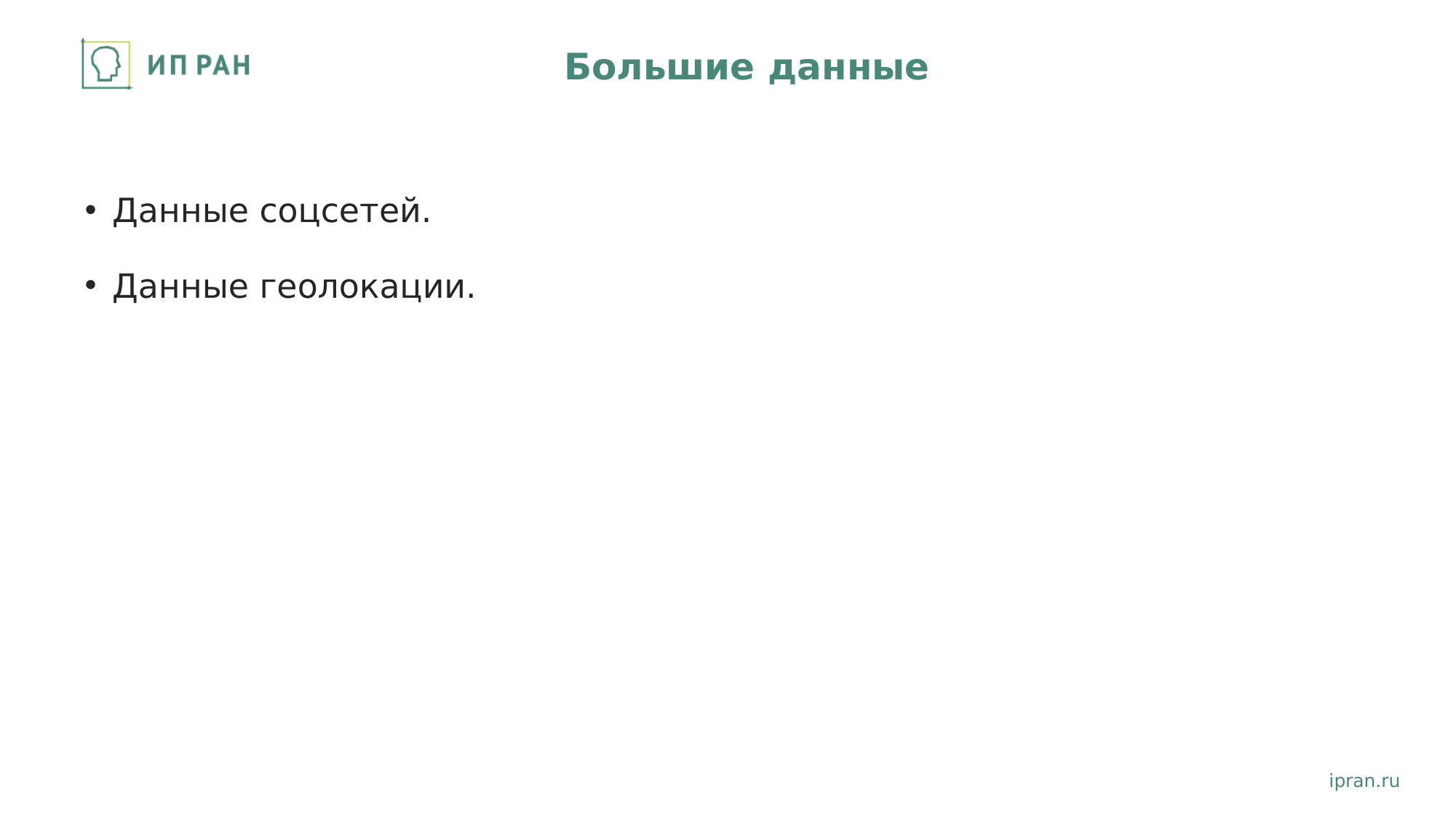

# Большие данные
Данные соцсетей.
Данные геолокации.